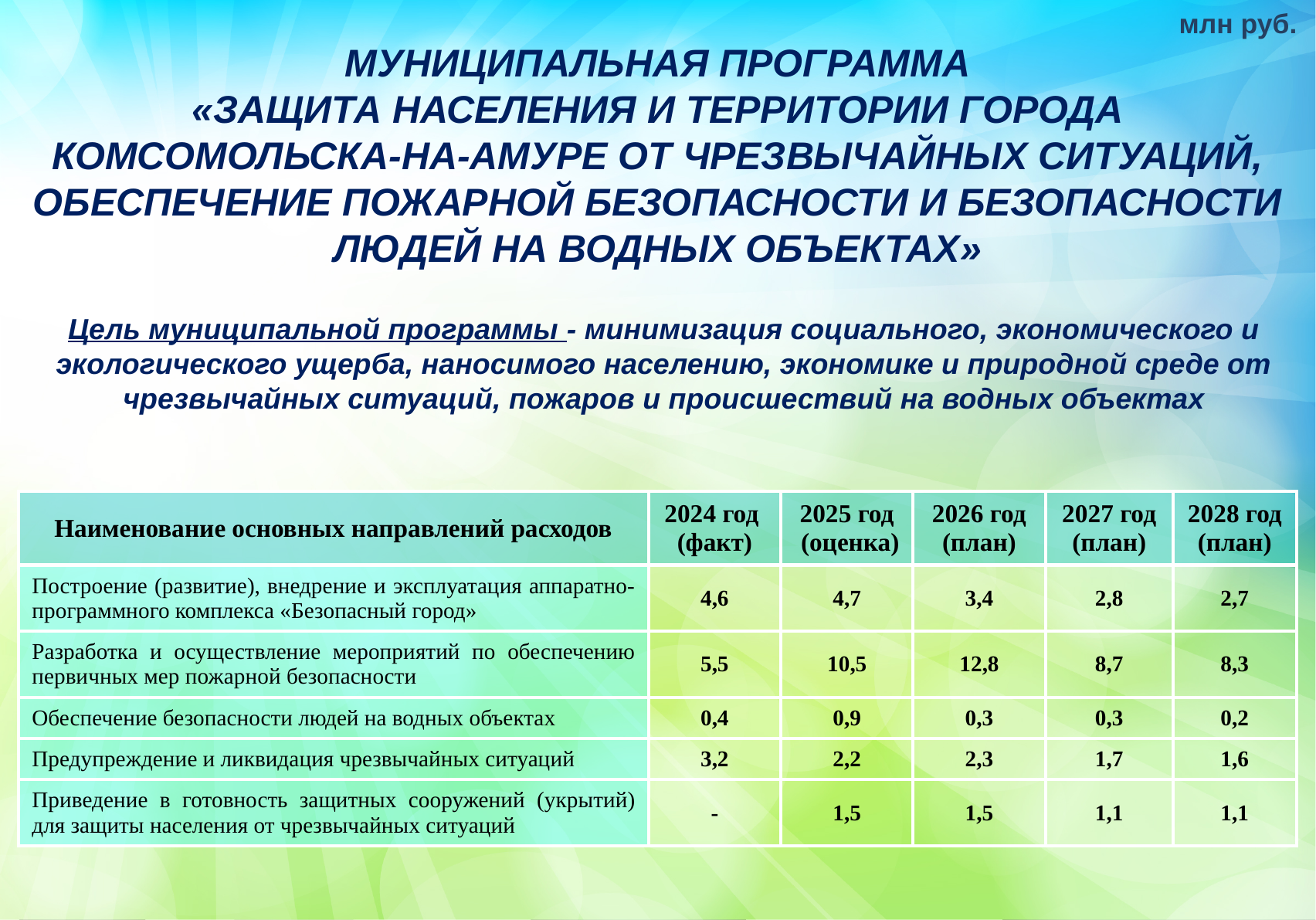

млн руб.
МУНИЦИПАЛЬНАЯ ПРОГРАММА
«ЗАЩИТА НАСЕЛЕНИЯ И ТЕРРИТОРИИ ГОРОДА КОМСОМОЛЬСКА-НА-АМУРЕ ОТ ЧРЕЗВЫЧАЙНЫХ СИТУАЦИЙ, ОБЕСПЕЧЕНИЕ ПОЖАРНОЙ БЕЗОПАСНОСТИ И БЕЗОПАСНОСТИ ЛЮДЕЙ НА ВОДНЫХ ОБЪЕКТАХ»
Цель муниципальной программы - минимизация социального, экономического и экологического ущерба, наносимого населению, экономике и природной среде от чрезвычайных ситуаций, пожаров и происшествий на водных объектах
| Наименование основных направлений расходов | 2024 год (факт) | 2025 год (оценка) | 2026 год (план) | 2027 год (план) | 2028 год (план) |
| --- | --- | --- | --- | --- | --- |
| Построение (развитие), внедрение и эксплуатация аппаратно-программного комплекса «Безопасный город» | 4,6 | 4,7 | 3,4 | 2,8 | 2,7 |
| Разработка и осуществление мероприятий по обеспечению первичных мер пожарной безопасности | 5,5 | 10,5 | 12,8 | 8,7 | 8,3 |
| Обеспечение безопасности людей на водных объектах | 0,4 | 0,9 | 0,3 | 0,3 | 0,2 |
| Предупреждение и ликвидация чрезвычайных ситуаций | 3,2 | 2,2 | 2,3 | 1,7 | 1,6 |
| Приведение в готовность защитных сооружений (укрытий) для защиты населения от чрезвычайных ситуаций | - | 1,5 | 1,5 | 1,1 | 1,1 |